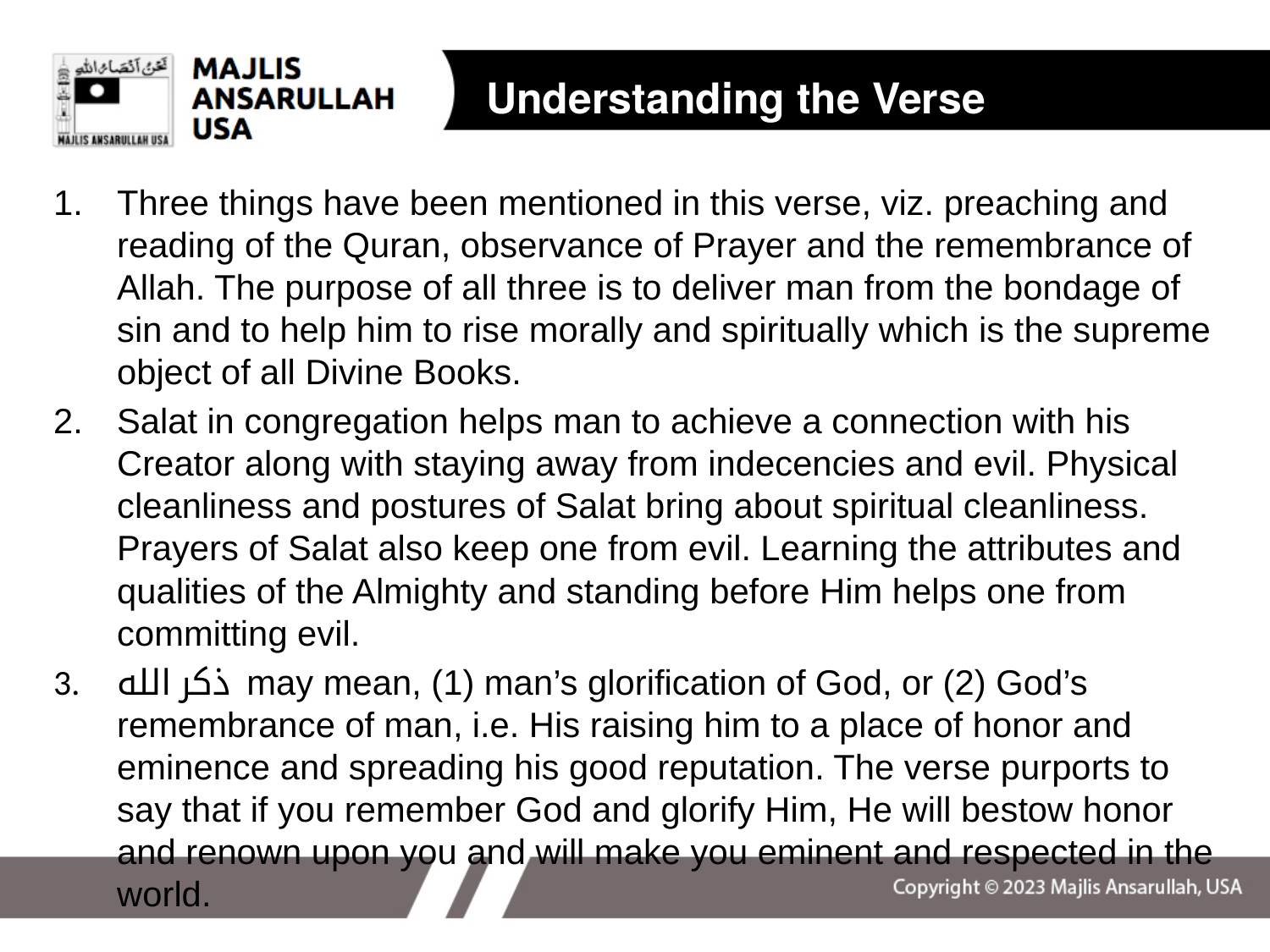

Understanding the Verse

Three things have been mentioned in this verse, viz. preaching and reading of the Quran, observance of Prayer and the remembrance of Allah. The purpose of all three is to deliver man from the bondage of sin and to help him to rise morally and spiritually which is the supreme object of all Divine Books.
Salat in congregation helps man to achieve a connection with his Creator along with staying away from indecencies and evil. Physical cleanliness and postures of Salat bring about spiritual cleanliness. Prayers of Salat also keep one from evil. Learning the attributes and qualities of the Almighty and standing before Him helps one from committing evil.
ذکر الله  may mean, (1) man’s glorification of God, or (2) God’s remembrance of man, i.e. His raising him to a place of honor and eminence and spreading his good reputation. The verse purports to say that if you remember God and glorify Him, He will bestow honor and renown upon you and will make you eminent and respected in the world.